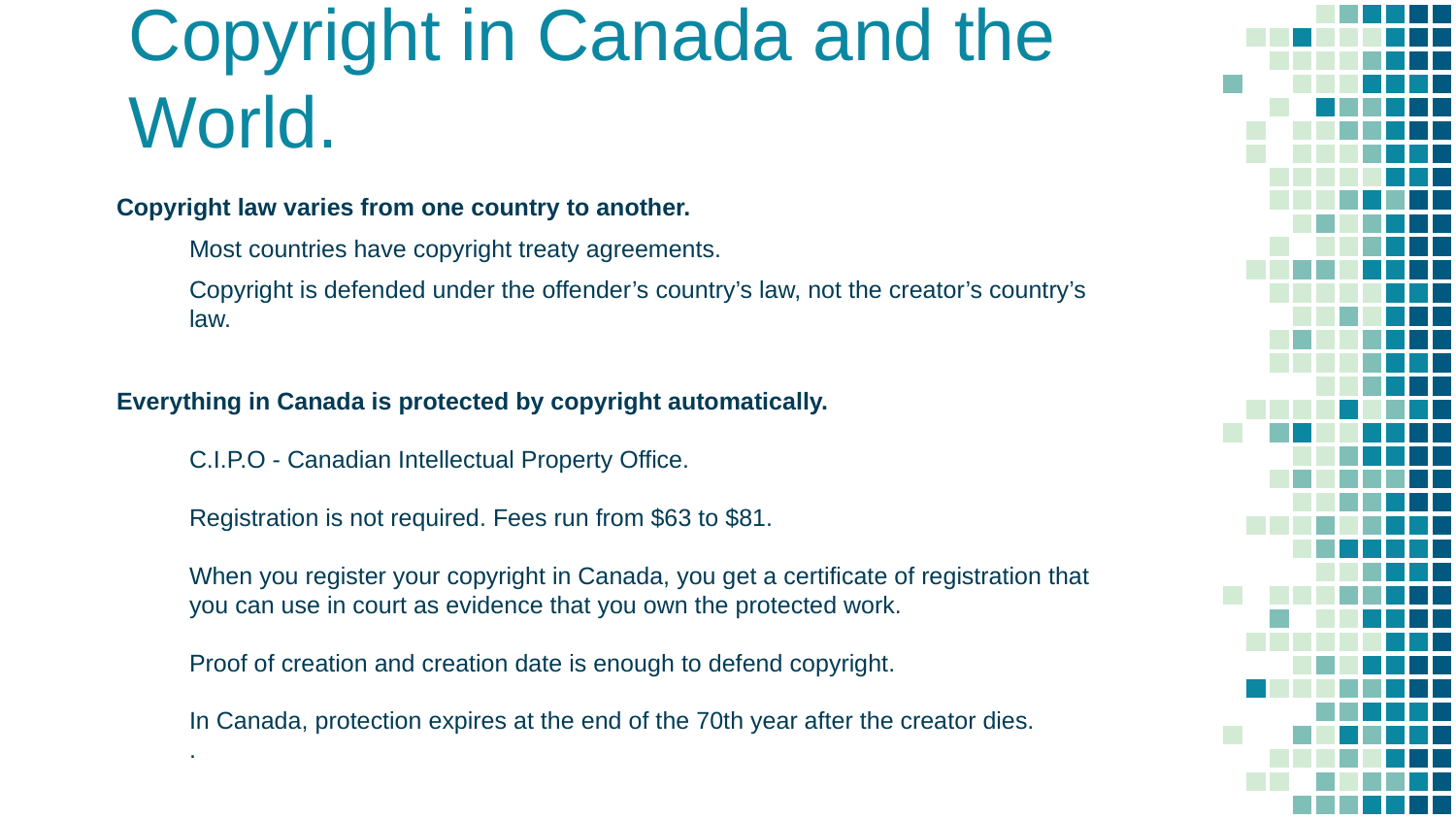

# Copyright in Canada and the World.
Copyright law varies from one country to another.
Most countries have copyright treaty agreements.
Copyright is defended under the offender’s country’s law, not the creator’s country’s law.

Everything in Canada is protected by copyright automatically.

C.I.P.O - Canadian Intellectual Property Office.

Registration is not required. Fees run from $63 to $81.

When you register your copyright in Canada, you get a certificate of registration that you can use in court as evidence that you own the protected work.

Proof of creation and creation date is enough to defend copyright.

In Canada, protection expires at the end of the 70th year after the creator dies.
.